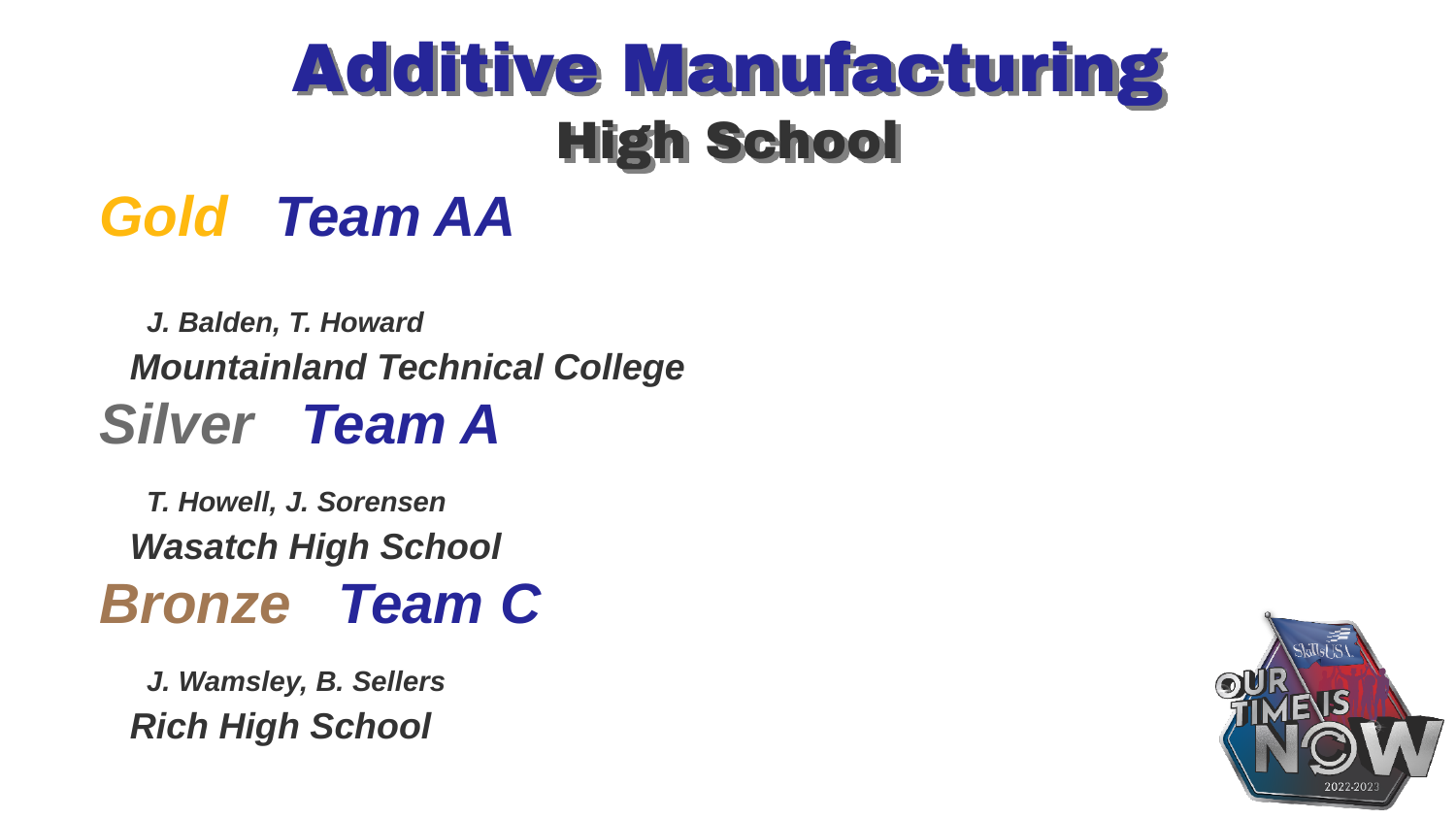

# Additive Manufacturing High School
Gold   Team AA
   J. Balden, T. Howard
   Mountainland Technical College
Silver   Team A
   T. Howell, J. Sorensen
   Wasatch High School
Bronze   Team C
   J. Wamsley, B. Sellers
   Rich High School